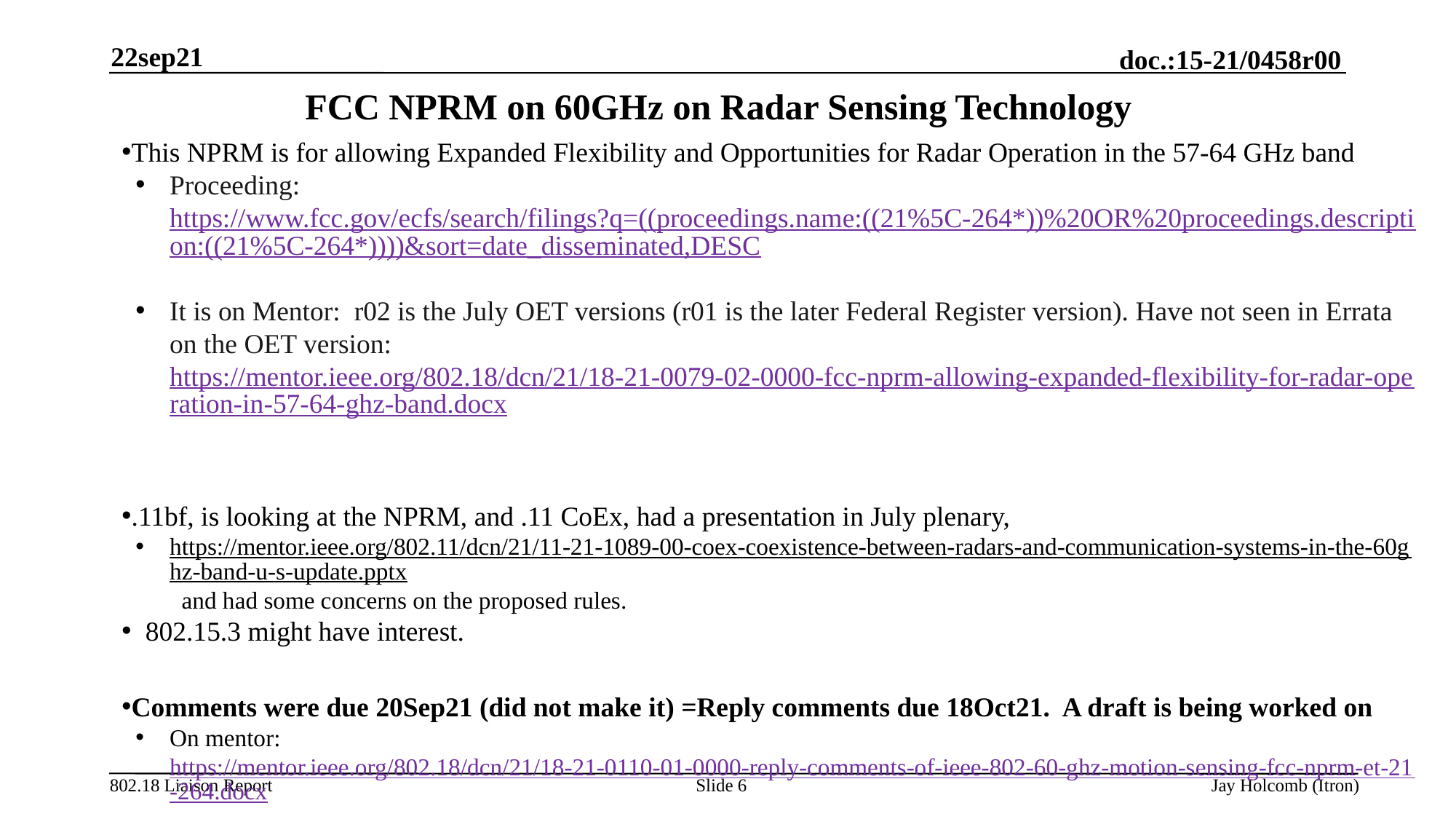

22sep21
# FCC NPRM on 60GHz on Radar Sensing Technology
This NPRM is for allowing Expanded Flexibility and Opportunities for Radar Operation in the 57-64 GHz band
Proceeding: https://www.fcc.gov/ecfs/search/filings?q=((proceedings.name:((21%5C-264*))%20OR%20proceedings.description:((21%5C-264*))))&sort=date_disseminated,DESC
It is on Mentor:  r02 is the July OET versions (r01 is the later Federal Register version). Have not seen in Errata  on the OET version:   https://mentor.ieee.org/802.18/dcn/21/18-21-0079-02-0000-fcc-nprm-allowing-expanded-flexibility-for-radar-operation-in-57-64-ghz-band.docx

.11bf, is looking at the NPRM, and .11 CoEx, had a presentation in July plenary,
https://mentor.ieee.org/802.11/dcn/21/11-21-1089-00-coex-coexistence-between-radars-and-communication-systems-in-the-60ghz-band-u-s-update.pptx  and had some concerns on the proposed rules.
  802.15.3 might have interest.

Comments were due 20Sep21 (did not make it) =Reply comments due 18Oct21.  A draft is being worked on
On mentor:  https://mentor.ieee.org/802.18/dcn/21/18-21-0110-01-0000-reply-comments-of-ieee-802-60-ghz-motion-sensing-fcc-nprm-et-21-264.docx
.15 does have standards at 60GHz also, so input and/or review would be appreciated from .15
Having 2 ad hocs this week to work on the draft, the next is today (22nd) at 1500et.
Will be discussing in the weekly .18 calls.

With reply comments due Monday 18oct, would be best to approve in .18 by 30sept21.

Slide 6
Jay Holcomb (Itron)